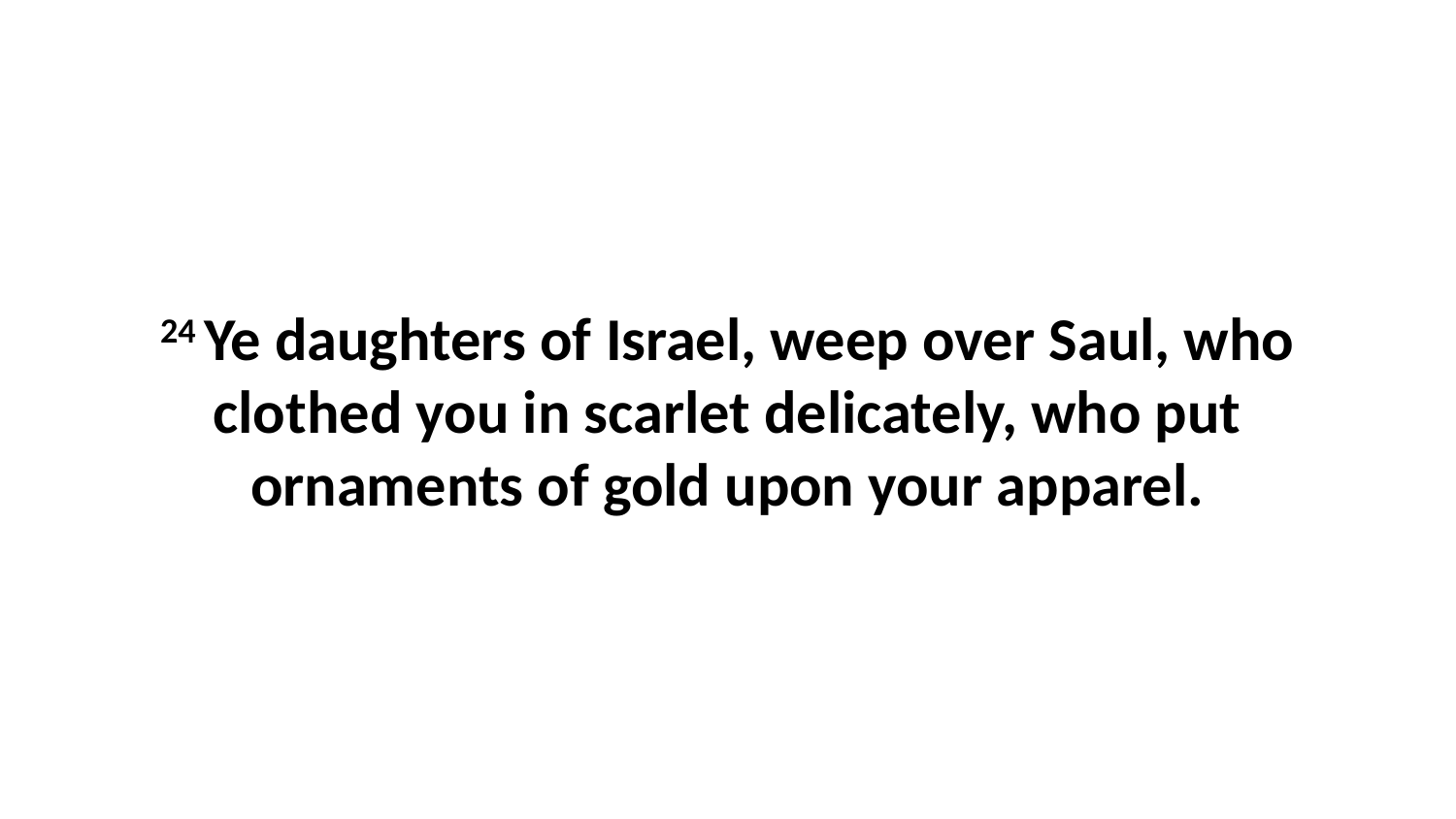

24 Ye daughters of Israel, weep over Saul, who clothed you in scarlet delicately, who put ornaments of gold upon your apparel.